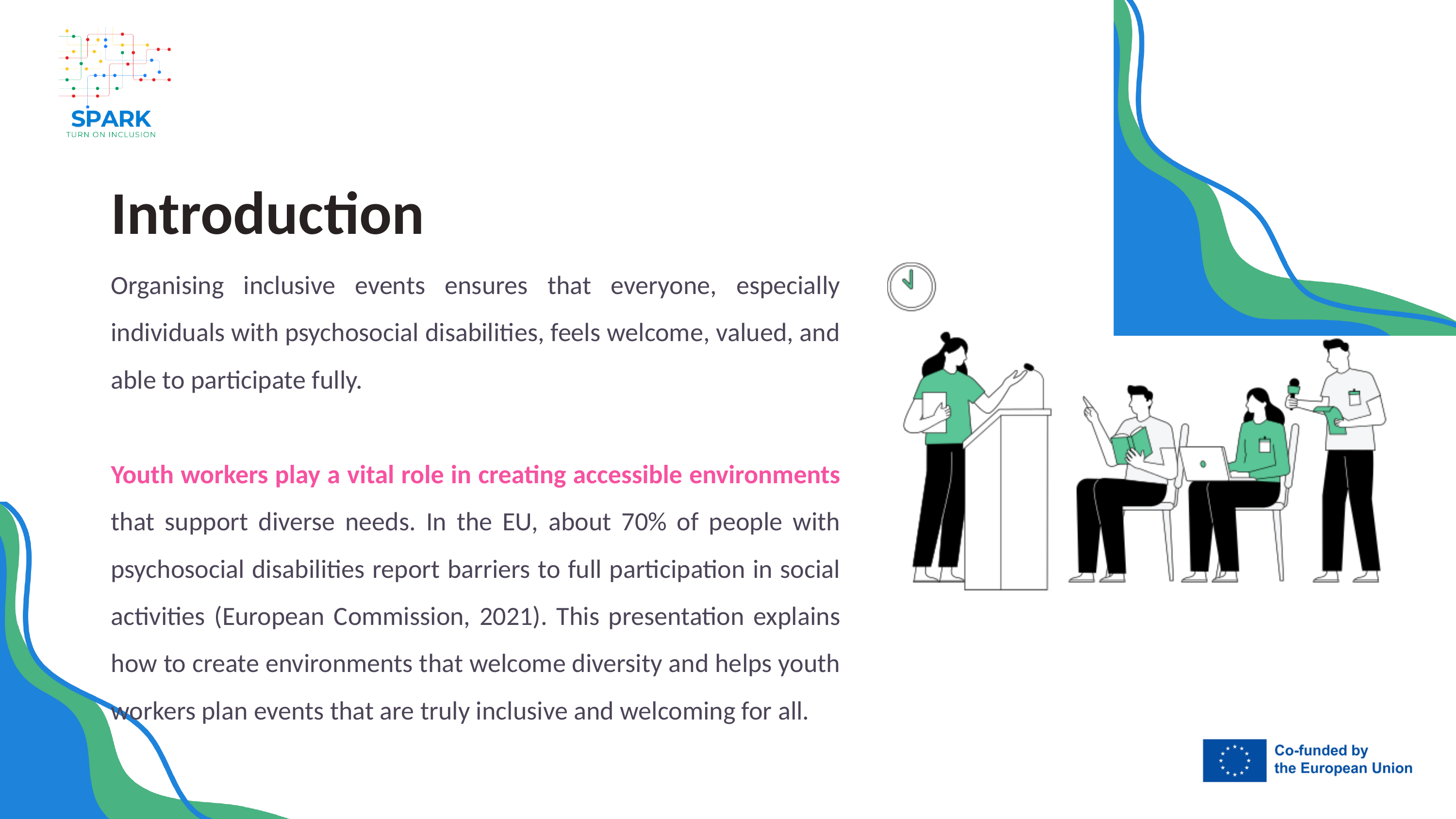

Introduction

Organising inclusive events ensures that everyone, especially individuals with psychosocial disabilities, feels welcome, valued, and able to participate fully.

Youth workers play a vital role in creating accessible environments that support diverse needs. In the EU, about 70% of people with psychosocial disabilities report barriers to full participation in social activities (European Commission, 2021). This presentation explains how to create environments that welcome diversity and helps youth workers plan events that are truly inclusive and welcoming for all.